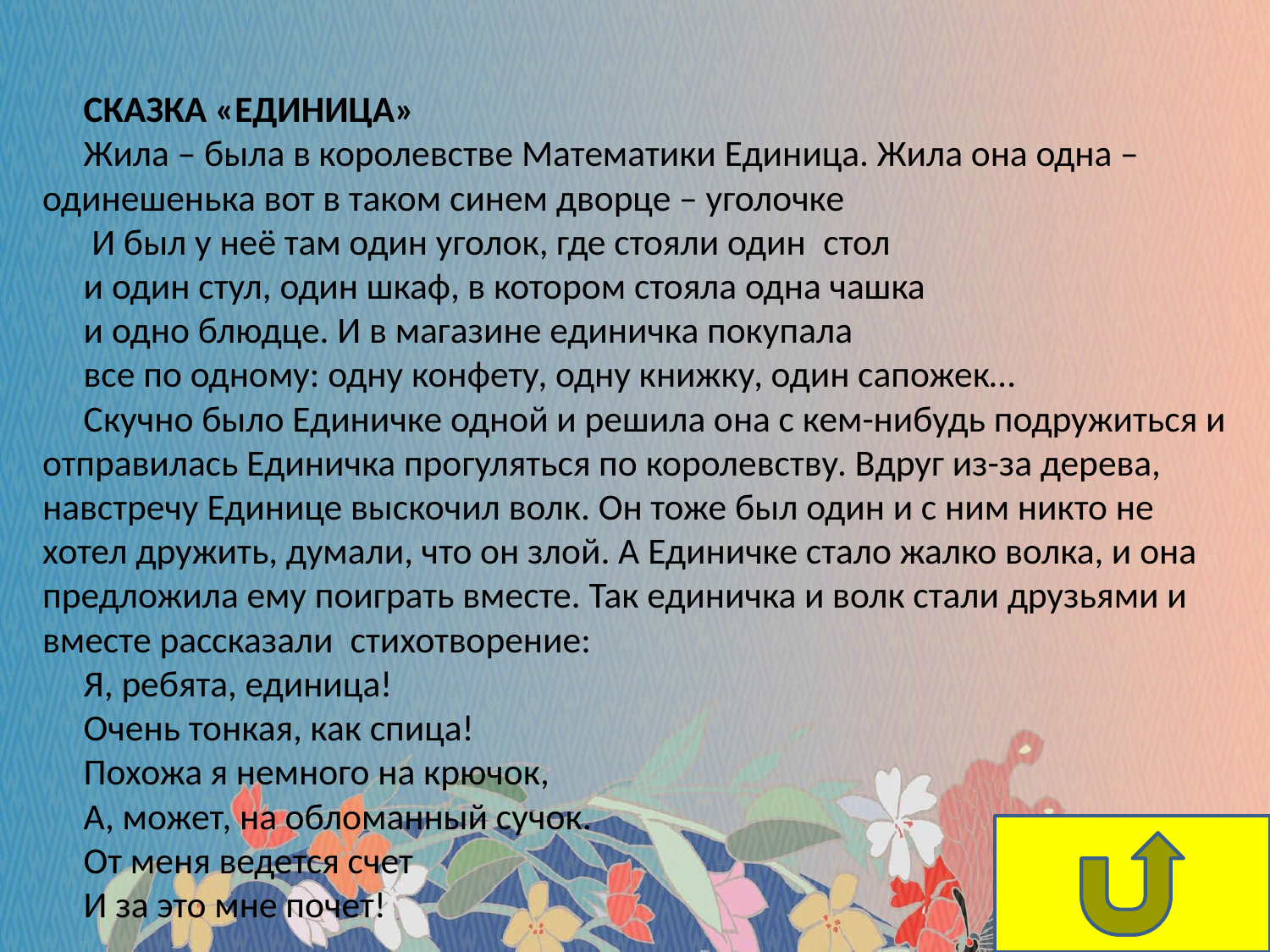

СКАЗКА «ЕДИНИЦА»
Жила – была в королевстве Математики Единица. Жила она одна – одинешенька вот в таком синем дворце – уголочке
 И был у неё там один уголок, где стояли один  стол
и один стул, один шкаф, в котором стояла одна чашка
и одно блюдце. И в магазине единичка покупала
все по одному: одну конфету, одну книжку, один сапожек…
Скучно было Единичке одной и решила она с кем-нибудь подружиться и отправилась Единичка прогуляться по королевству. Вдруг из-за дерева, навстречу Единице выскочил волк. Он тоже был один и с ним никто не хотел дружить, думали, что он злой. А Единичке стало жалко волка, и она предложила ему поиграть вместе. Так единичка и волк стали друзьями и вместе рассказали  стихотворение:
Я, ребята, единица!
Очень тонкая, как спица!
Похожа я немного на крючок,
А, может, на обломанный сучок.
От меня ведется счет
И за это мне почет!